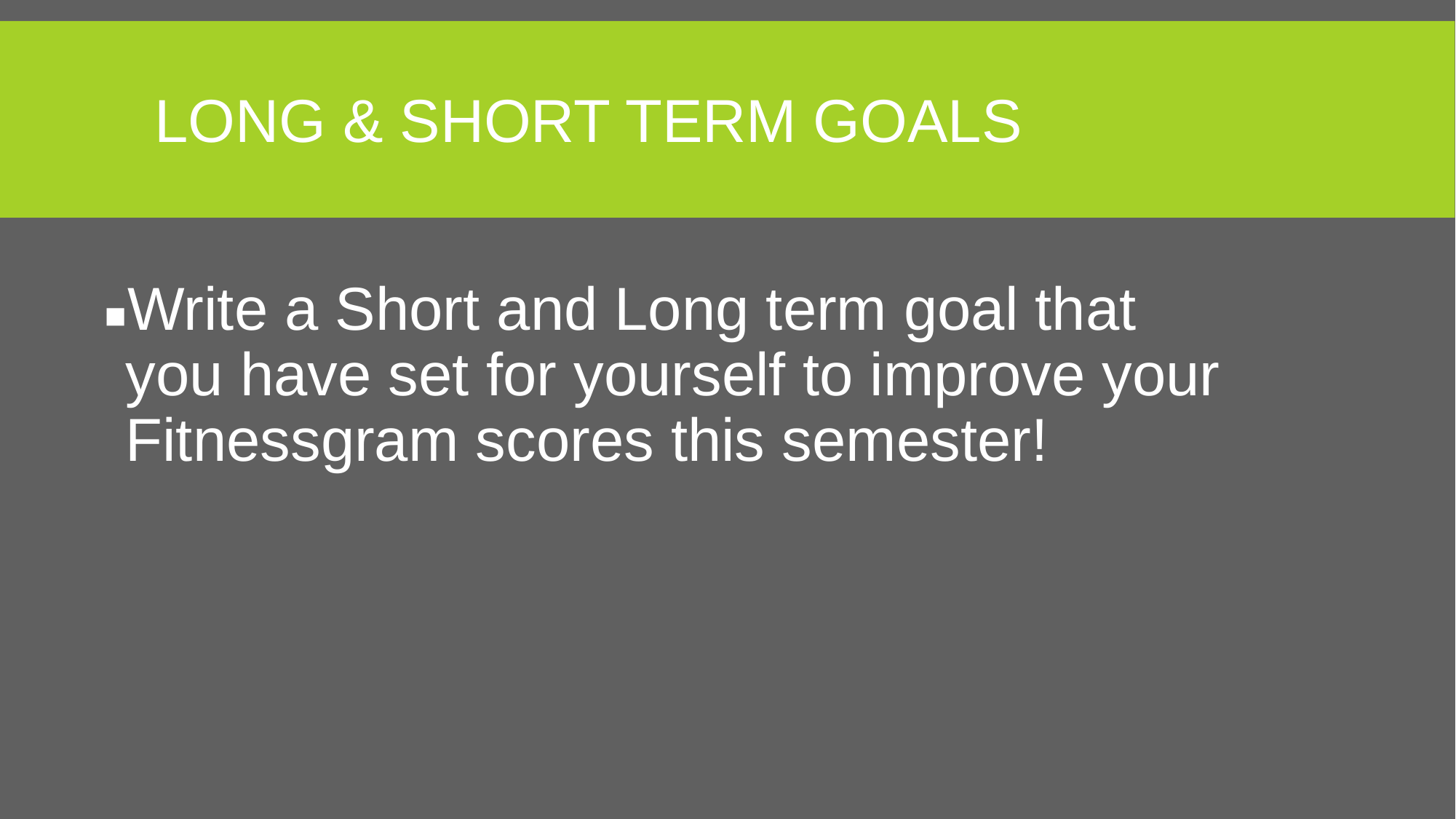

# LONG & SHORT TERM GOALS
Write a Short and Long term goal that you have set for yourself to improve your Fitnessgram scores this semester!